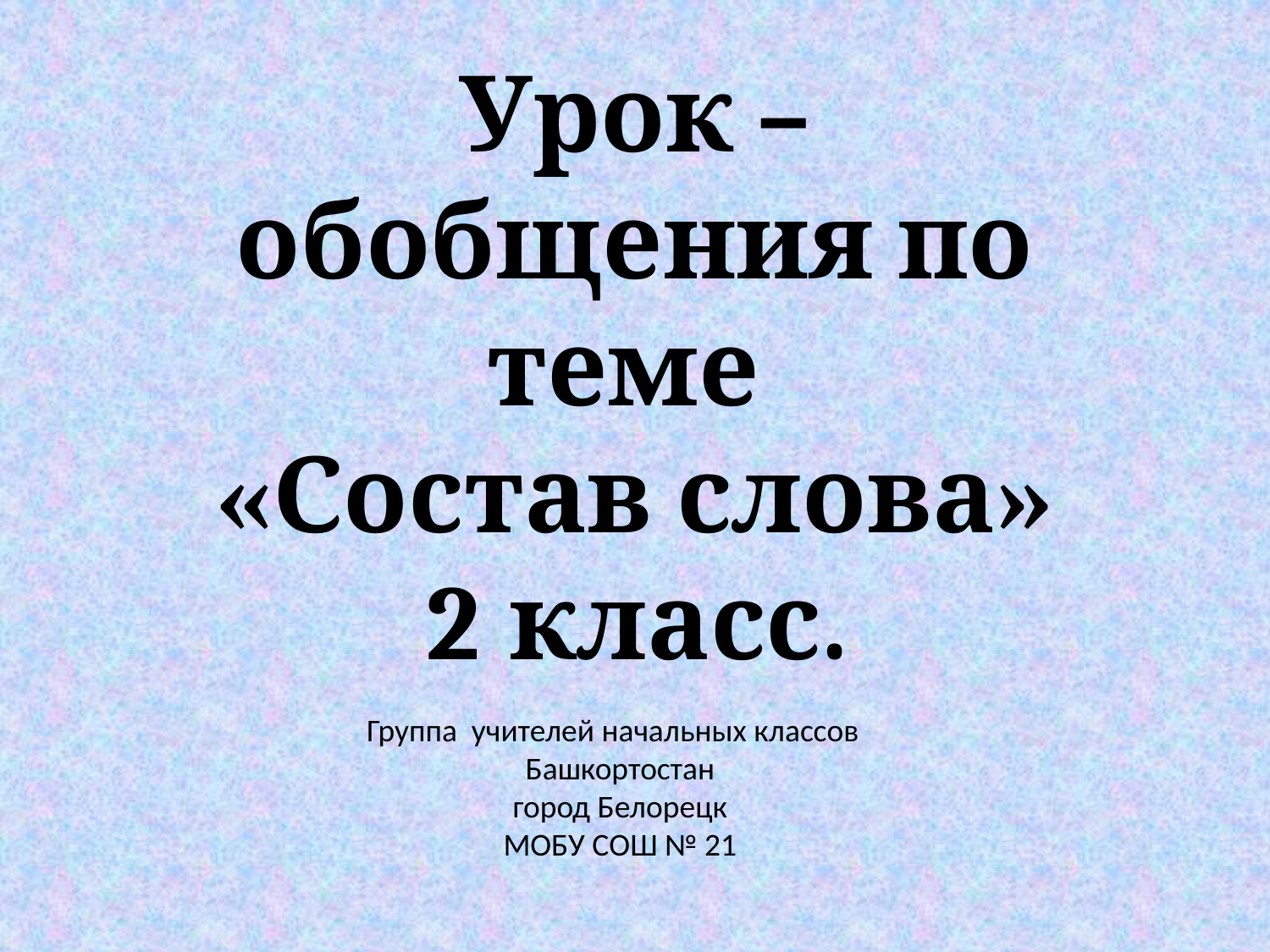

Урок – обобщения по теме
«Состав слова»
2 класс.

Группа  учителей начальных классов
Башкортостан
 город Белорецк
МОБУ СОШ № 21